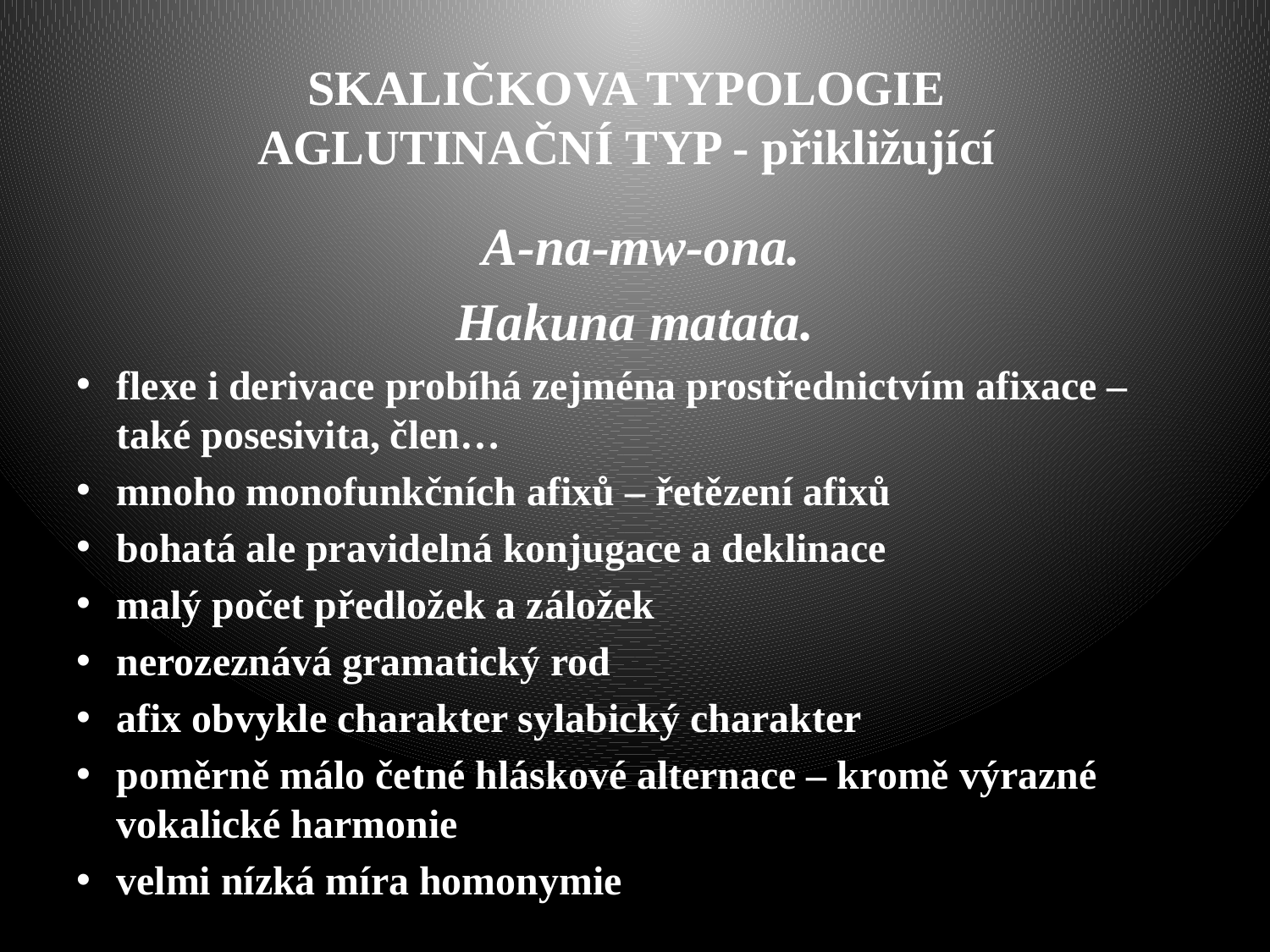

# SKALIČKOVA TYPOLOGIE AGLUTINAČNÍ TYP - přikližující
 A-na-mw-ona.
Hakuna matata.
flexe i derivace probíhá zejména prostřednictvím afixace – také posesivita, člen…
mnoho monofunkčních afixů – řetězení afixů
bohatá ale pravidelná konjugace a deklinace
malý počet předložek a záložek
nerozeznává gramatický rod
afix obvykle charakter sylabický charakter
poměrně málo četné hláskové alternace – kromě výrazné vokalické harmonie
velmi nízká míra homonymie